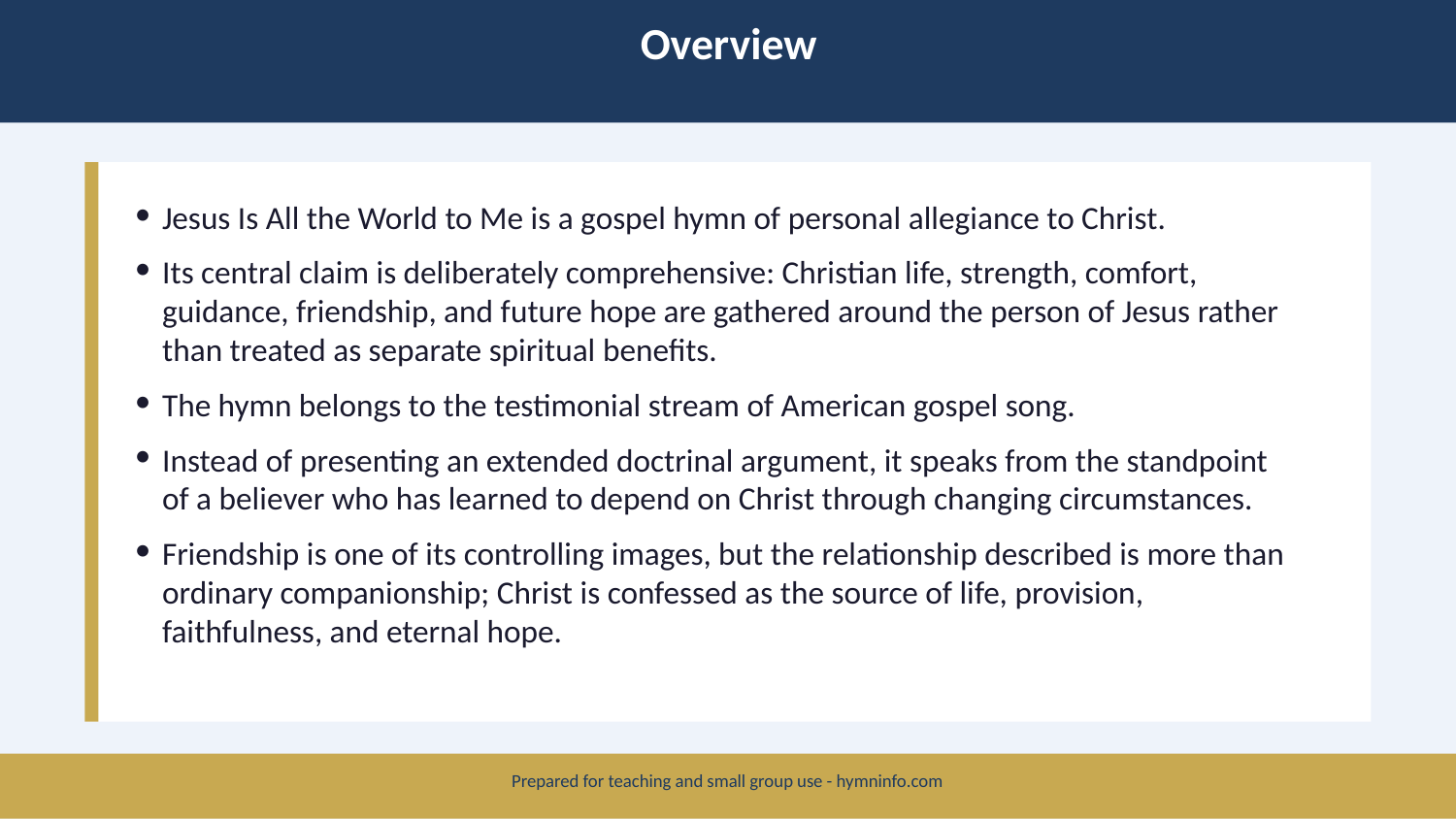

Overview

Jesus Is All the World to Me is a gospel hymn of personal allegiance to Christ.
Its central claim is deliberately comprehensive: Christian life, strength, comfort, guidance, friendship, and future hope are gathered around the person of Jesus rather than treated as separate spiritual benefits.
The hymn belongs to the testimonial stream of American gospel song.
Instead of presenting an extended doctrinal argument, it speaks from the standpoint of a believer who has learned to depend on Christ through changing circumstances.
Friendship is one of its controlling images, but the relationship described is more than ordinary companionship; Christ is confessed as the source of life, provision, faithfulness, and eternal hope.

Prepared for teaching and small group use - hymninfo.com